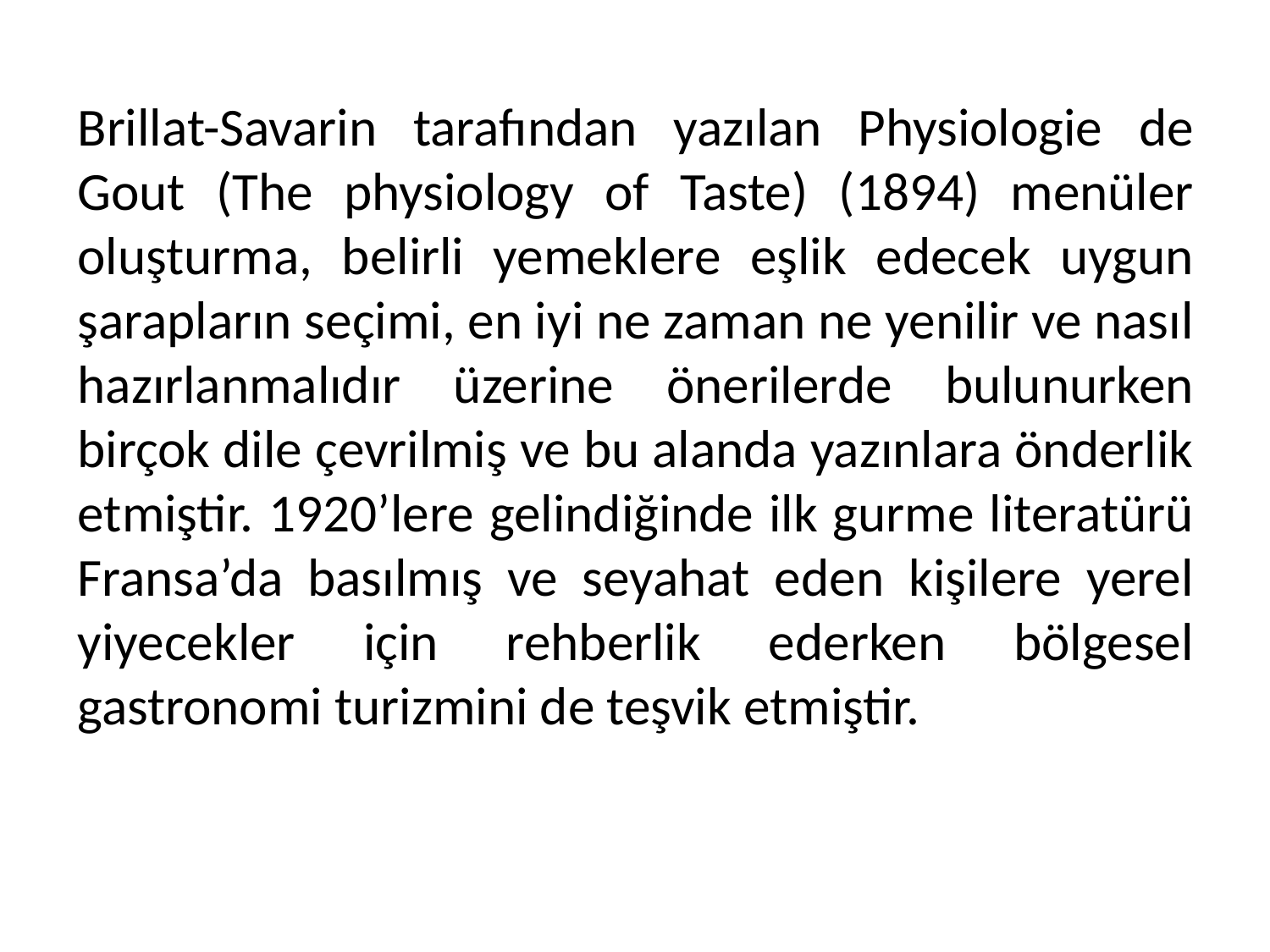

Brillat-Savarin tarafından yazılan Physiologie de Gout (The physiology of Taste) (1894) menüler oluşturma, belirli yemeklere eşlik edecek uygun şarapların seçimi, en iyi ne zaman ne yenilir ve nasıl hazırlanmalıdır üzerine önerilerde bulunurken birçok dile çevrilmiş ve bu alanda yazınlara önderlik etmiştir. 1920’lere gelindiğinde ilk gurme literatürü Fransa’da basılmış ve seyahat eden kişilere yerel yiyecekler için rehberlik ederken bölgesel gastronomi turizmini de teşvik etmiştir.